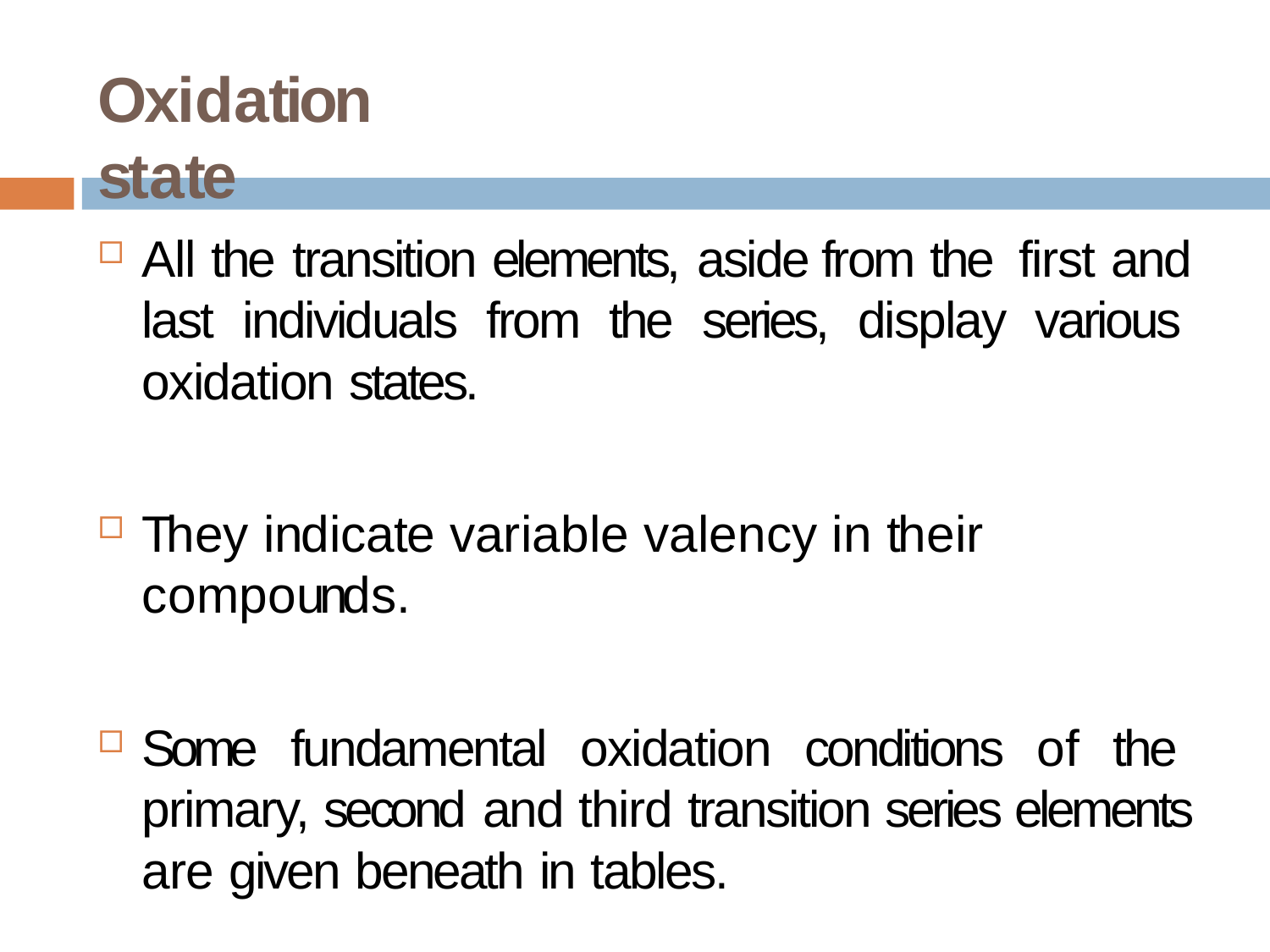

# Oxidation state
All the transition elements, aside from the first and  last individuals from the series, display various  oxidation states.

They indicate variable valency in their compounds.

Some fundamental oxidation conditions of the  primary, second and third transition series elements  are given beneath in tables.